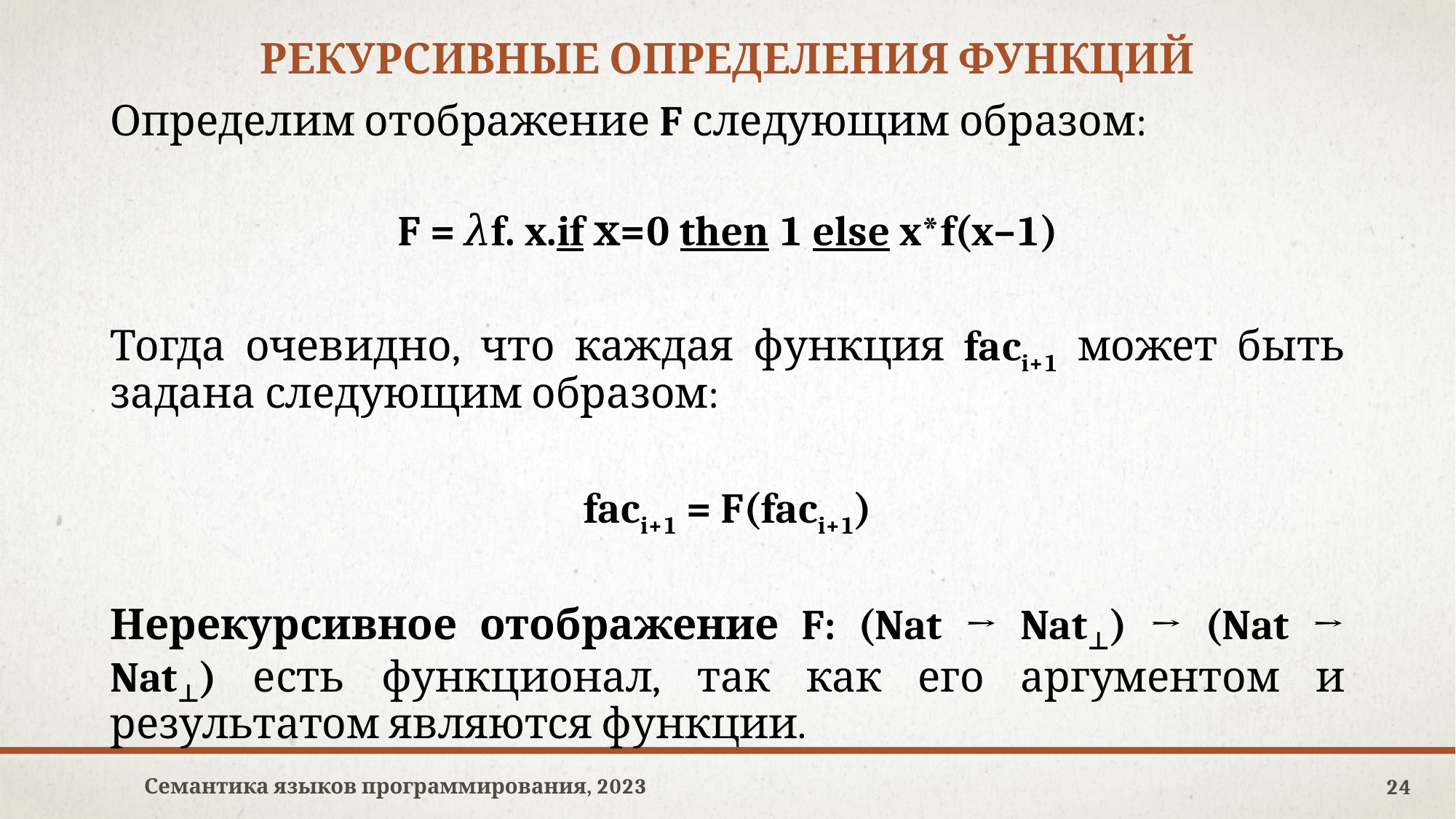

# Рекурсивные определения функций
Определим отображение F следующим образом:

F = 𝜆f.𝜆x.if х=0 then 1 else x*f(x–1)

Тогда очевидно, что каждая функция faci+1 может быть задана следующим образом:

faci+1 = F(faci+1)

Нерекурсивное отображение F: (Nat → Nat⊥) → (Nat → Nat⊥) есть функционал, так как его аргументом и результатом являются функции.
Семантика языков программирования, 2023
24